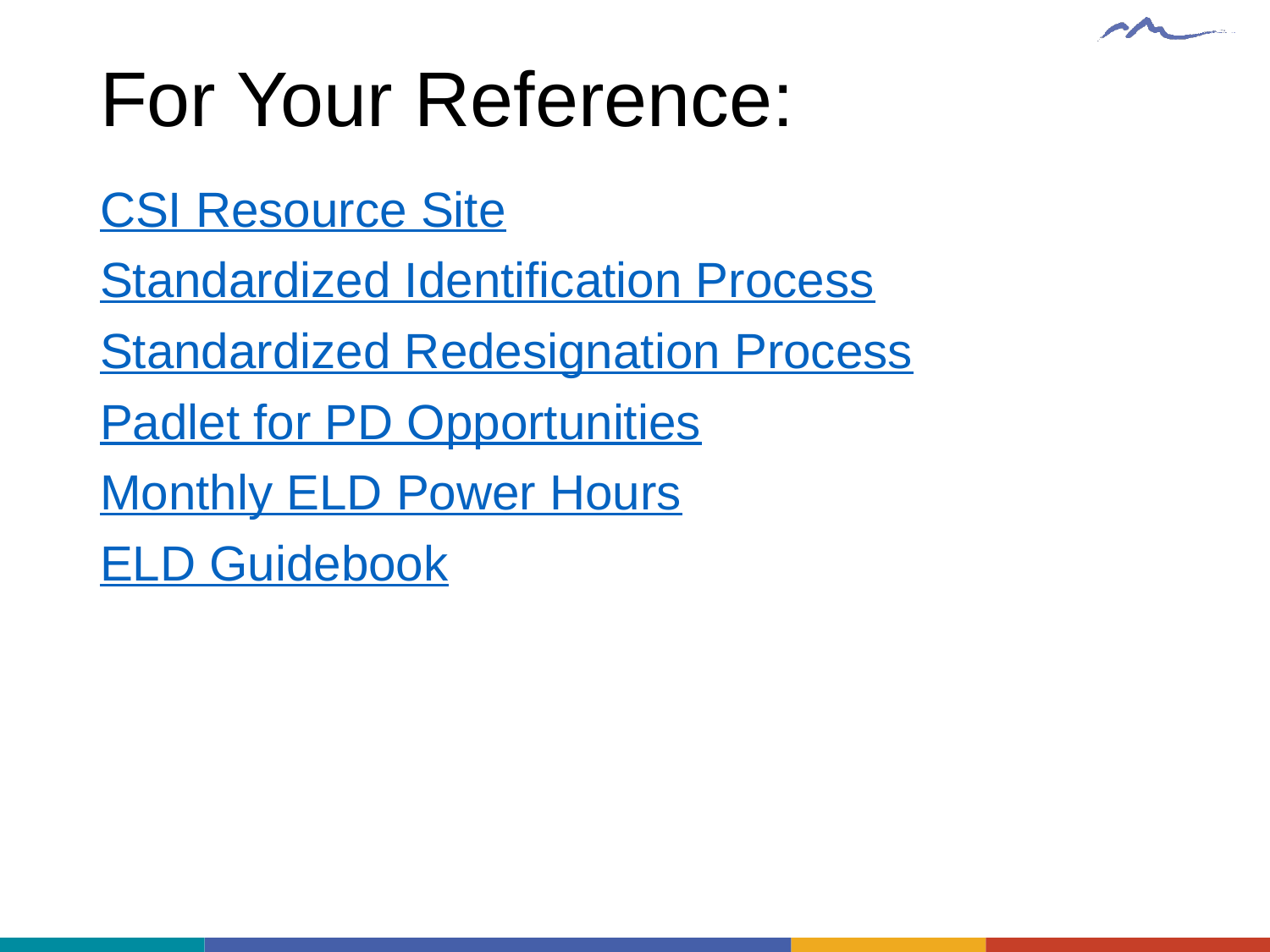

# For Your Reference:
CSI Resource Site
Standardized Identification Process
Standardized Redesignation Process
Padlet for PD Opportunities
Monthly ELD Power Hours
ELD Guidebook